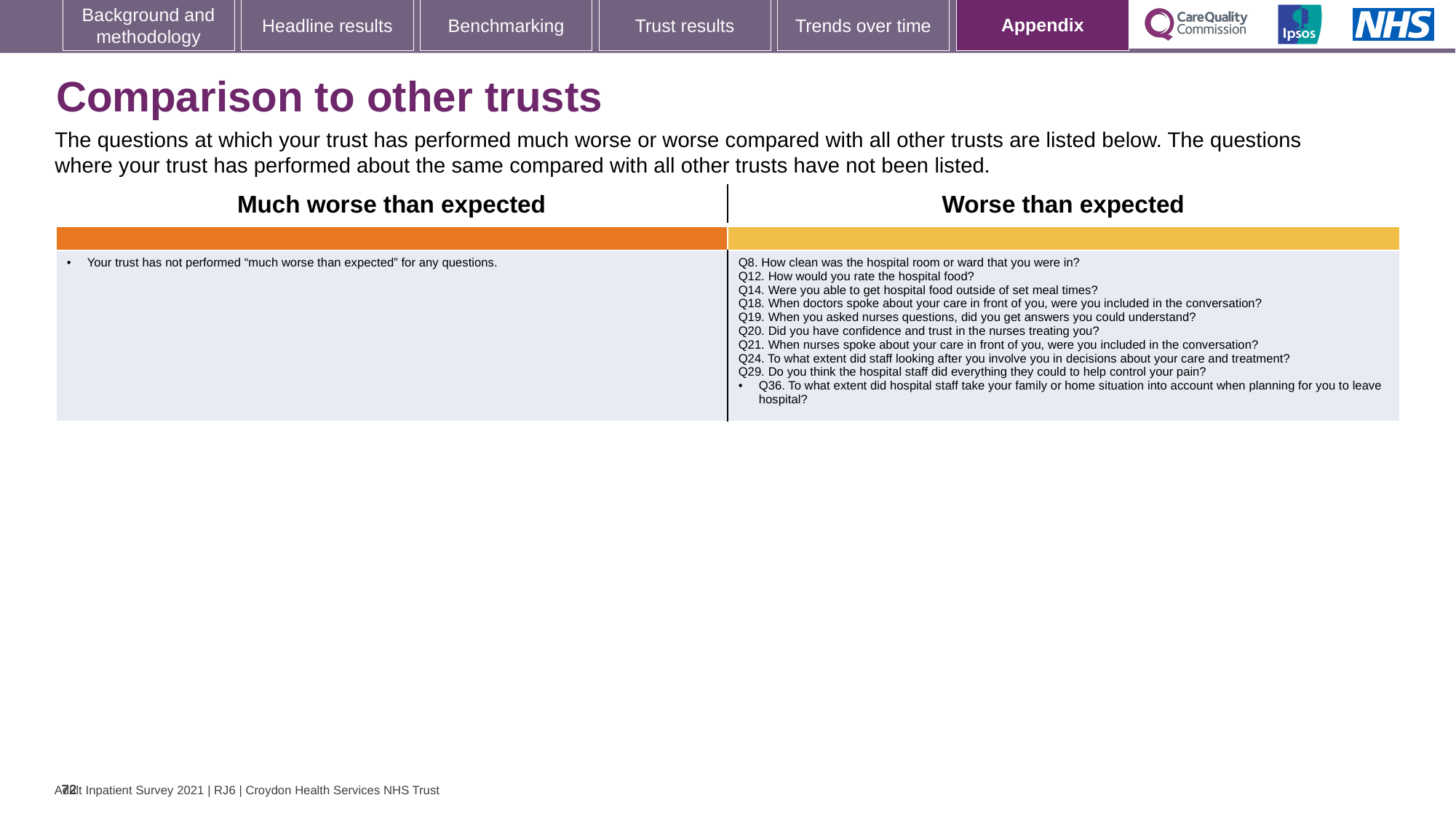

[unsupported chart]

# Comparison to other trusts
The questions at which your trust has performed much worse or worse compared with all other trusts are listed below. The questions where your trust has performed about the same compared with all other trusts have not been listed.
| Much worse than expected | Worse than expected |
| --- | --- |
|  |  |
| Your trust has not performed “much worse than expected” for any questions. | Q8. How clean was the hospital room or ward that you were in? Q12. How would you rate the hospital food? Q14. Were you able to get hospital food outside of set meal times? Q18. When doctors spoke about your care in front of you, were you included in the conversation? Q19. When you asked nurses questions, did you get answers you could understand? Q20. Did you have confidence and trust in the nurses treating you? Q21. When nurses spoke about your care in front of you, were you included in the conversation? Q24. To what extent did staff looking after you involve you in decisions about your care and treatment? Q29. Do you think the hospital staff did everything they could to help control your pain? Q36. To what extent did hospital staff take your family or home situation into account when planning for you to leave hospital? |
72